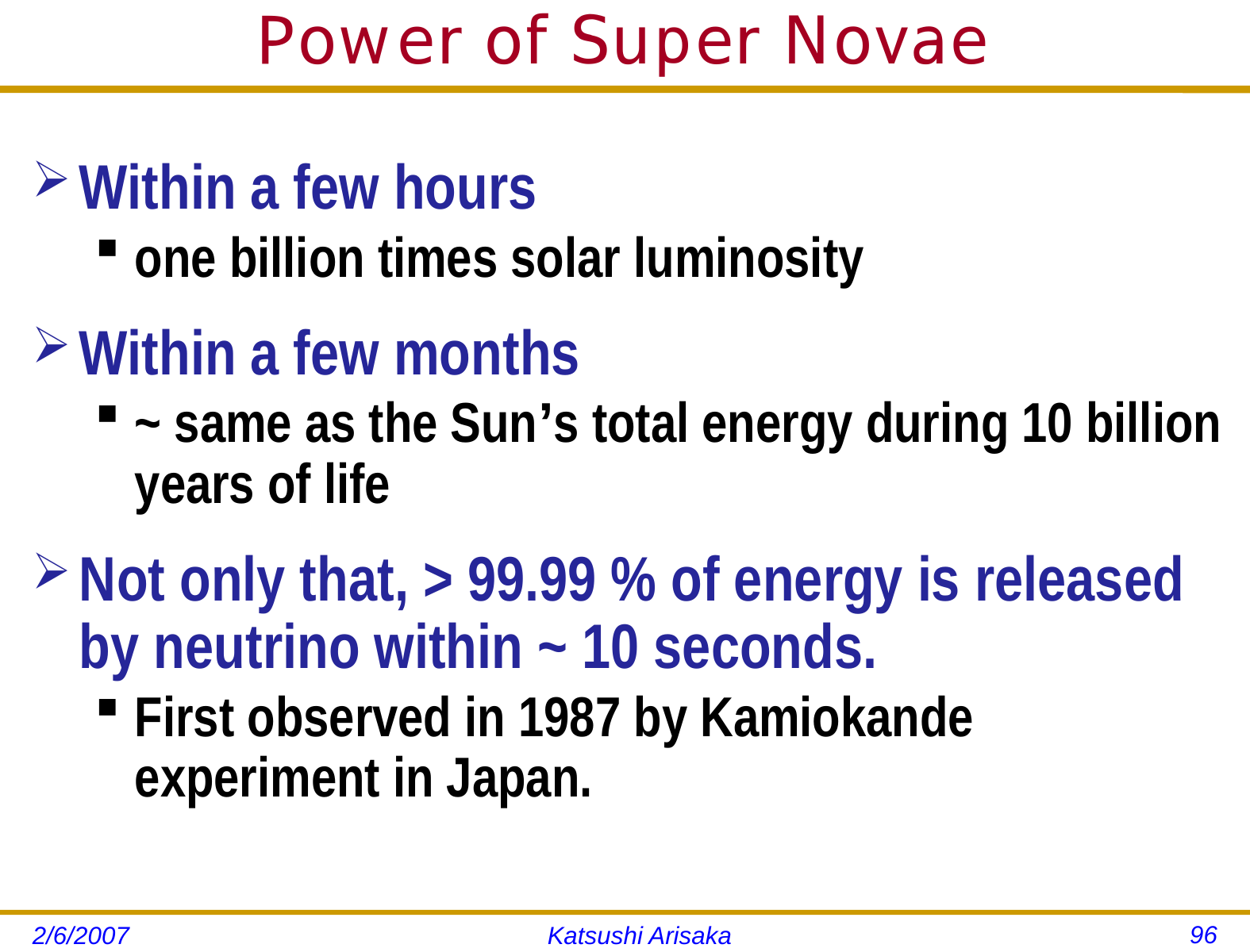

# Power of Super Novae
Within a few hours
one billion times solar luminosity
Within a few months
~ same as the Sun’s total energy during 10 billion years of life
Not only that, > 99.99 % of energy is released by neutrino within ~ 10 seconds.
First observed in 1987 by Kamiokande experiment in Japan.

96
2/6/2007
Katsushi Arisaka